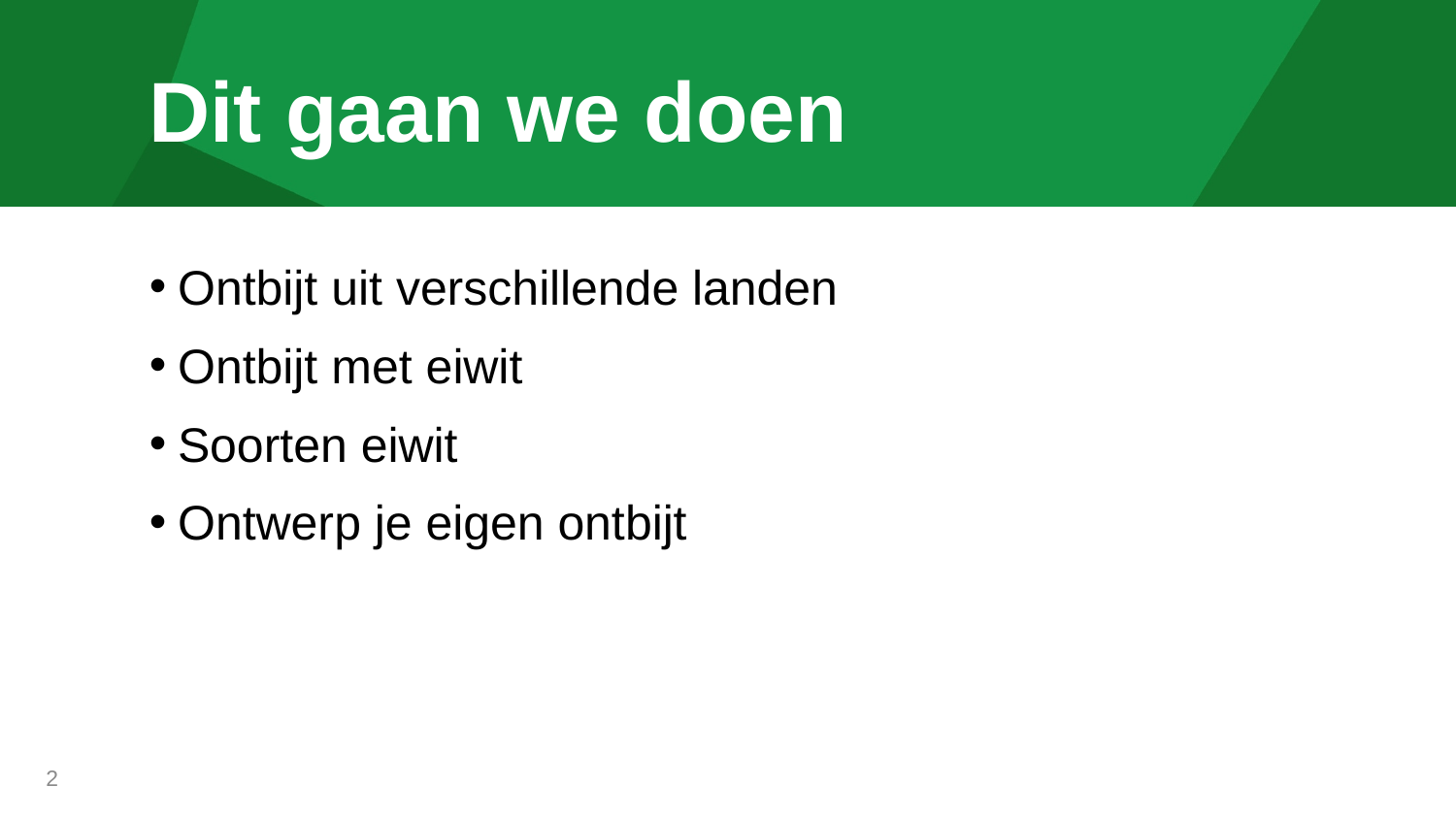

# Dit gaan we doen
Ontbijt uit verschillende landen
Ontbijt met eiwit
Soorten eiwit
Ontwerp je eigen ontbijt
2